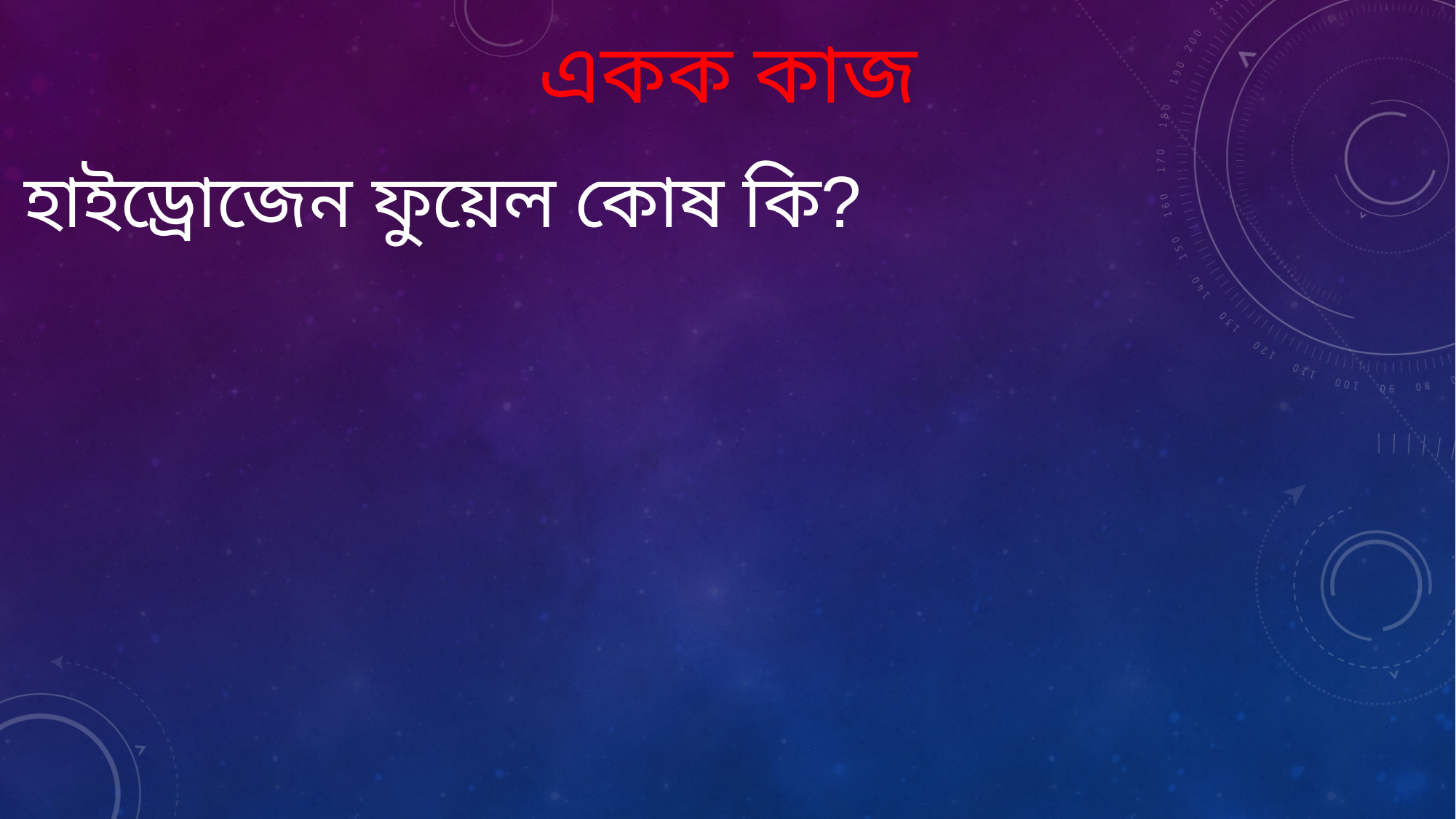

# একক কাজ
হাইড্রোজেন ফুয়েল কোষ কি?